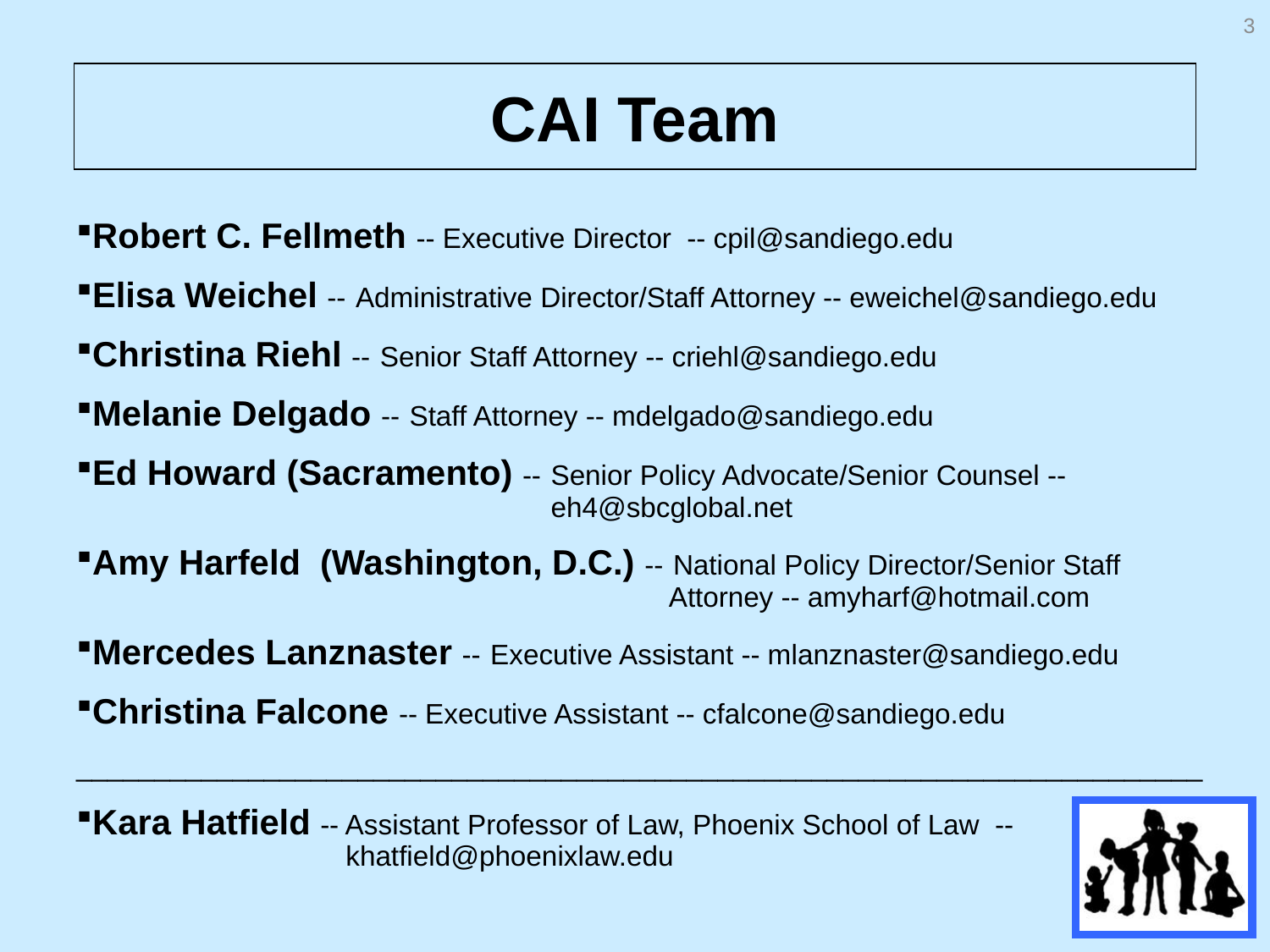

3
# CAI Team
Robert C. Fellmeth -- Executive Director  -- cpil@sandiego.edu
Elisa Weichel -- Administrative Director/Staff Attorney -- eweichel@sandiego.edu
Christina Riehl -- Senior Staff Attorney -- criehl@sandiego.edu
Melanie Delgado -- Staff Attorney -- mdelgado@sandiego.edu
Ed Howard (Sacramento) -- Senior Policy Advocate/Senior Counsel -- 					            eh4@sbcglobal.net
Amy Harfeld  (Washington, D.C.) -- National Policy Director/Senior Staff
				           Attorney -- amyharf@hotmail.com
Mercedes Lanznaster -- Executive Assistant -- mlanznaster@sandiego.edu
Christina Falcone -- Executive Assistant -- cfalcone@sandiego.edu
________________________________________________________________________
Kara Hatfield -- Assistant Professor of Law, Phoenix School of Law  -- 				  khatfield@phoenixlaw.edu